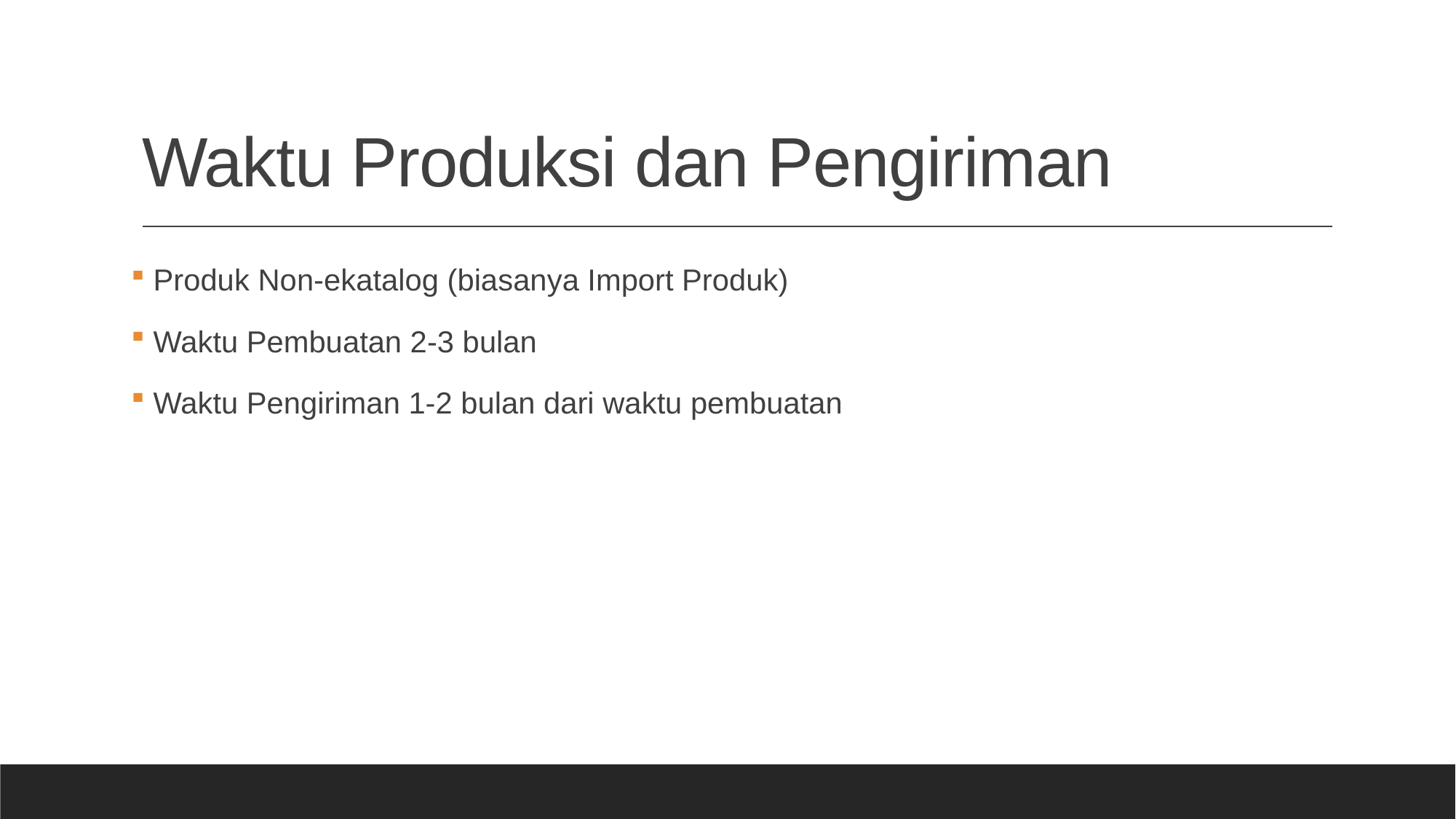

# Waktu Produksi dan Pengiriman
 Produk Non-ekatalog (biasanya Import Produk)
 Waktu Pembuatan 2-3 bulan
 Waktu Pengiriman 1-2 bulan dari waktu pembuatan